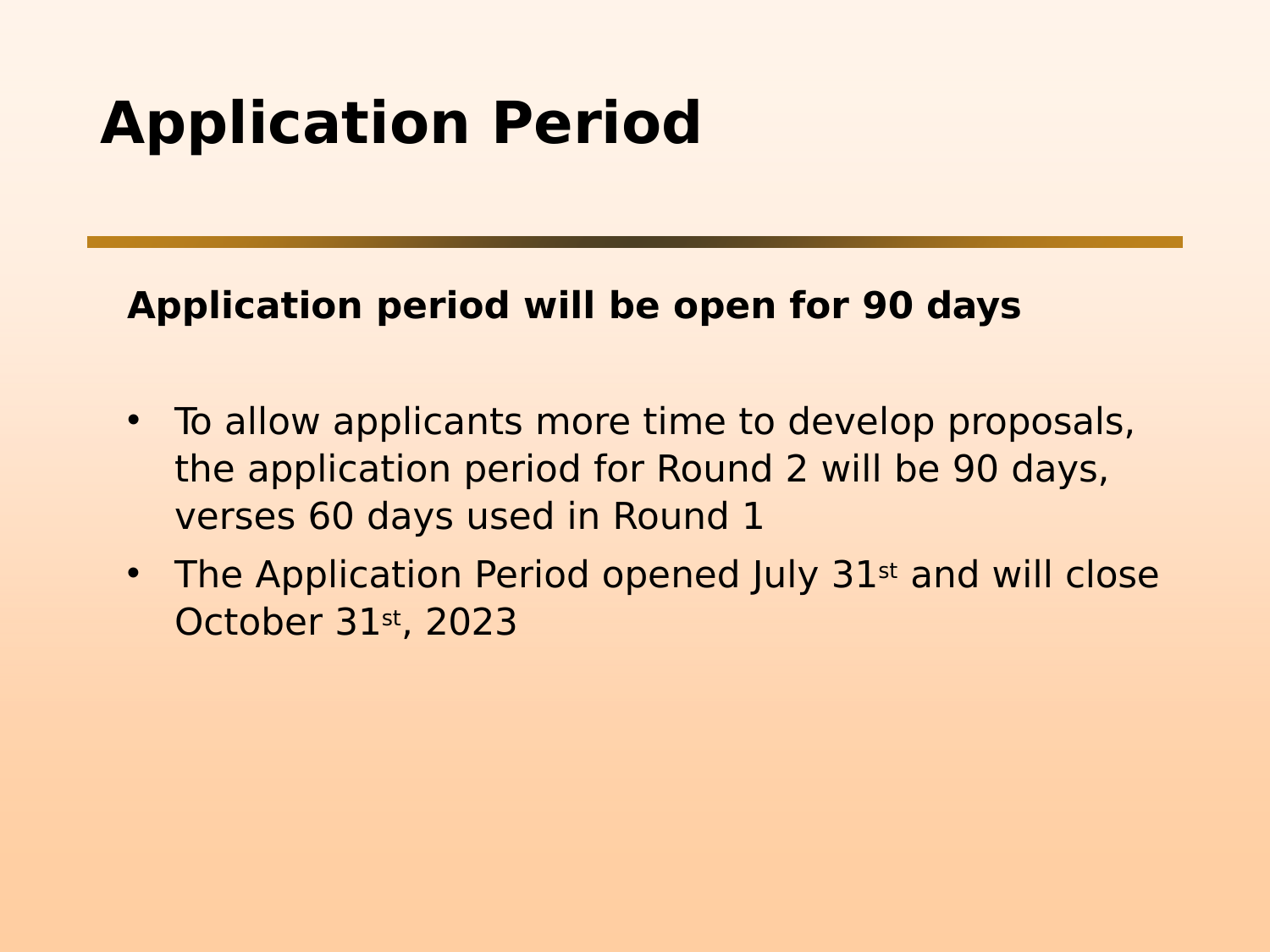

# Application Period
Application period will be open for 90 days

To allow applicants more time to develop proposals, the application period for Round 2 will be 90 days, verses 60 days used in Round 1
The Application Period opened July 31st and will close October 31st, 2023